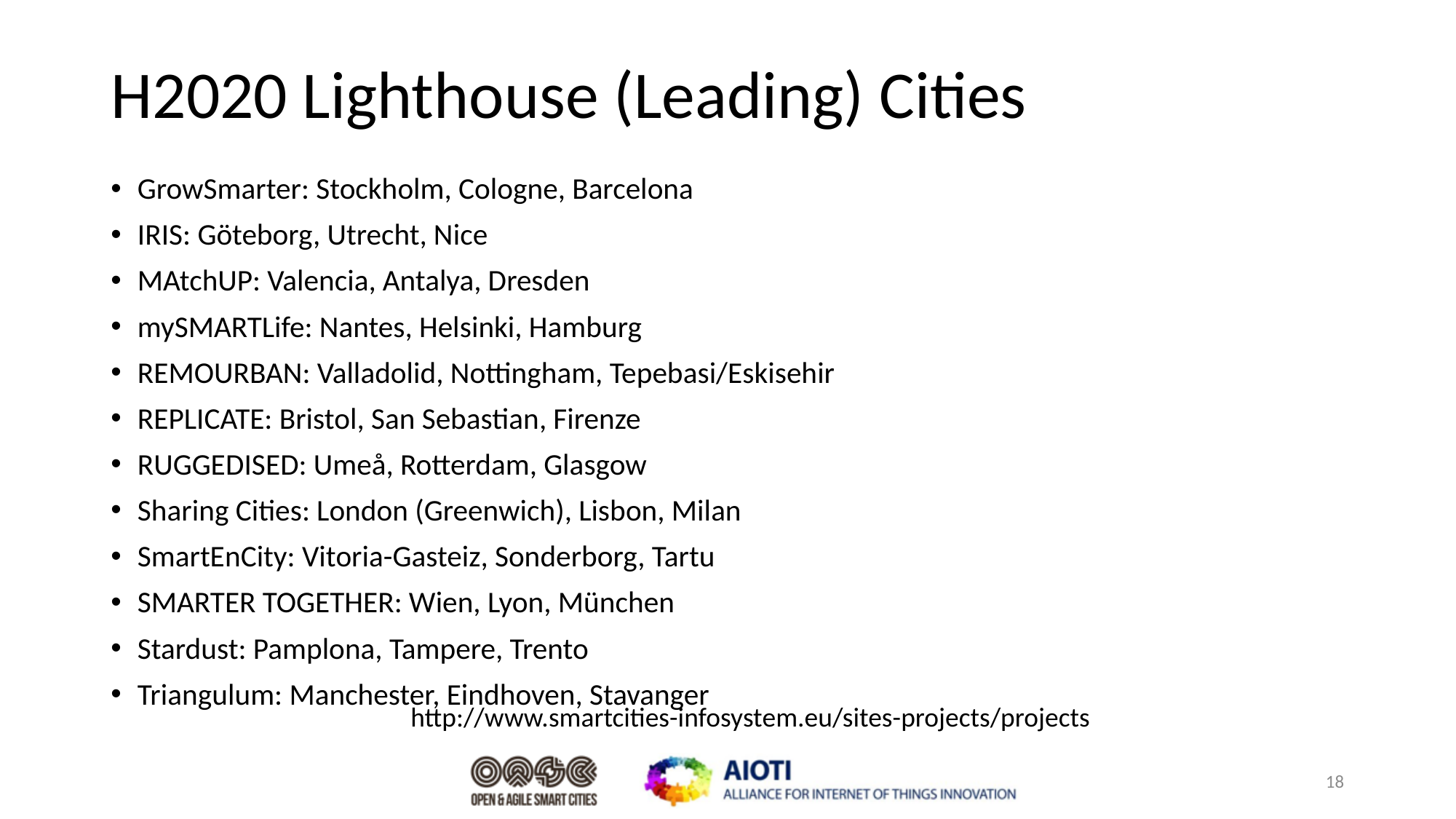

# H2020 Lighthouse (Leading) Cities
GrowSmarter: Stockholm, Cologne, Barcelona
IRIS: Göteborg, Utrecht, Nice
MAtchUP: Valencia, Antalya, Dresden
mySMARTLife: Nantes, Helsinki, Hamburg
REMOURBAN: Valladolid, Nottingham, Tepebasi/Eskisehir
REPLICATE: Bristol, San Sebastian, Firenze
RUGGEDISED: Umeå, Rotterdam, Glasgow
Sharing Cities: London (Greenwich), Lisbon, Milan
SmartEnCity: Vitoria-Gasteiz, Sonderborg, Tartu
SMARTER TOGETHER: Wien, Lyon, München
Stardust: Pamplona, Tampere, Trento
Triangulum: Manchester, Eindhoven, Stavanger
http://www.smartcities-infosystem.eu/sites-projects/projects
18